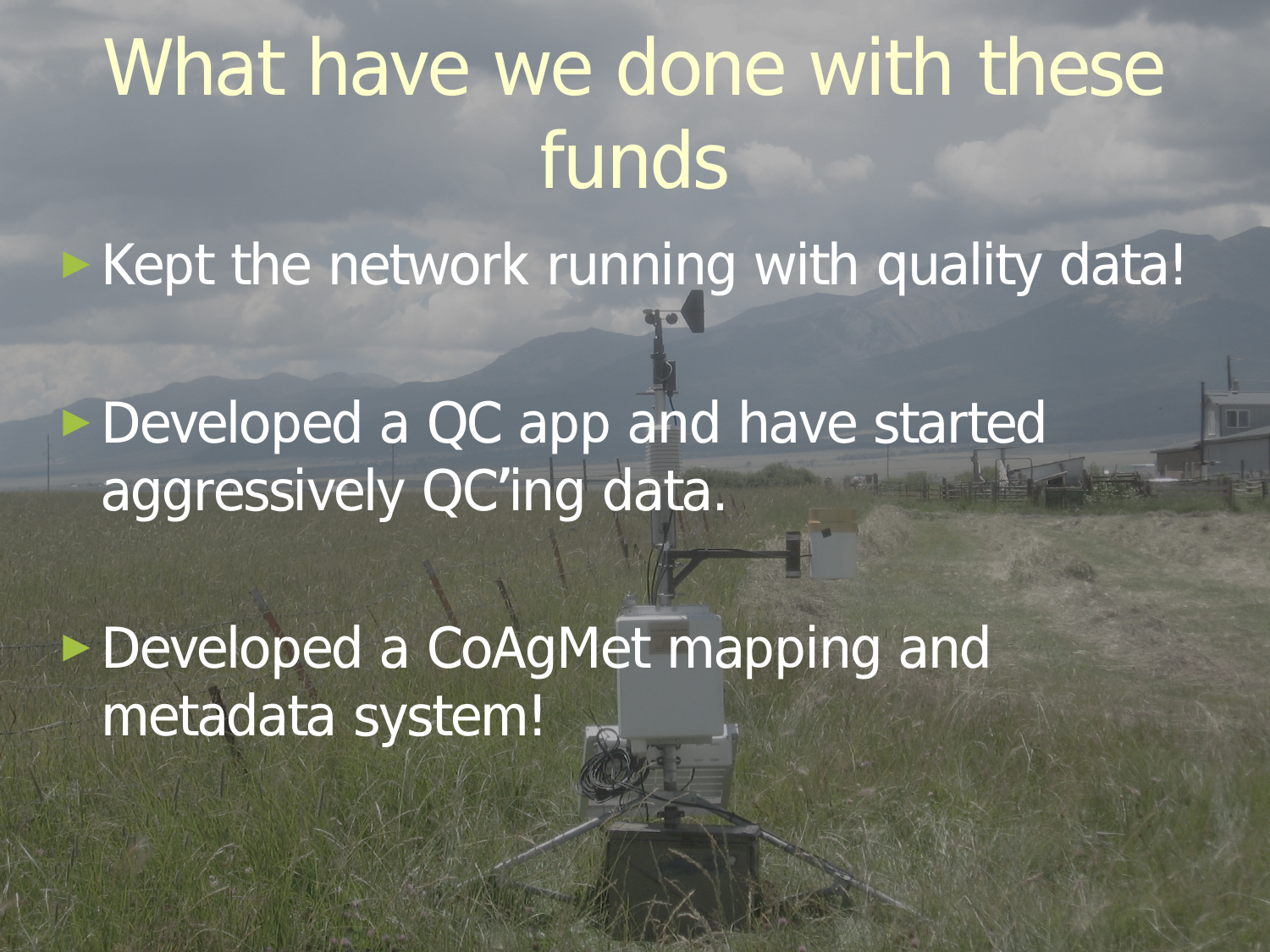

# What have we done with these funds
Kept the network running with quality data!

Developed a QC app and have started aggressively QC’ing data.

Developed a CoAgMet mapping and metadata system!